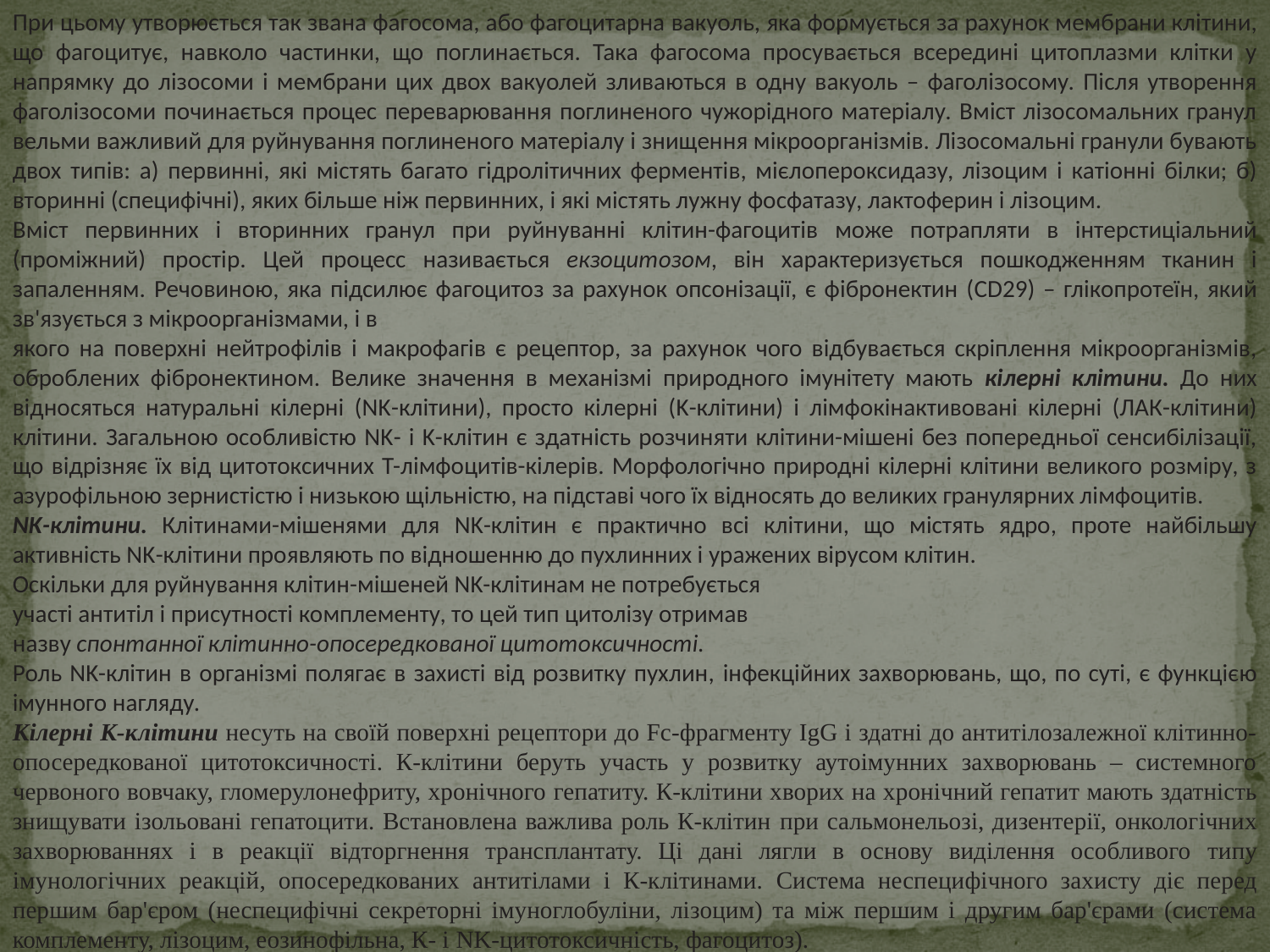

При цьому утворюється так звана фагосома, або фагоцитарна вакуоль, яка формується за рахунок мембрани клітини, що фагоцитує, навколо частинки, що поглинається. Така фагосома просувається всередині цитоплазми клітки у напрямку до лізосоми і мембрани цих двох вакуолей зливаються в одну вакуоль – фаголізосому. Після утворення фаголізосоми починається процес переварювання поглиненого чужорідного матеріалу. Вміст лізосомальних гранул вельми важливий для руйнування поглиненого матеріалу і знищення мікроорганізмів. Лізосомальні гранули бувають двох типів: а) первинні, які містять багато гідролітичних ферментів, мієлопероксидазу, лізоцим і катіонні білки; б) вторинні (специфічні), яких більше ніж первинних, і які містять лужну фосфатазу, лактоферин і лізоцим.
Вміст первинних і вторинних гранул при руйнуванні клітин-фагоцитів може потрапляти в інтерстиціальний (проміжний) простір. Цей процесс називається екзоцитозом, він характеризується пошкодженням тканин і запаленням. Речовиною, яка підсилює фагоцитоз за рахунок опсонізації, є фібронектин (CD29) – глікопротеїн, який зв'язується з мікроорганізмами, і в
якого на поверхні нейтрофілів і макрофагів є рецептор, за рахунок чого відбувається скріплення мікроорганізмів, оброблених фібронектином. Велике значення в механізмі природного імунітету мають кілерні клітини. До них відносяться натуральні кілерні (NK-клітини), просто кілерні (K-клітини) і лімфокінактивовані кілерні (ЛАК-клітини) клітини. Загальною особливістю NK- і K-клітин є здатність розчиняти клітини-мішені без попередньої сенсибілізації, що відрізняє їх від цитотоксичних Т-лімфоцитів-кілерів. Морфологічно природні кілерні клітини великого розміру, з азурофільною зернистістю і низькою щільністю, на підставі чого їх відносять до великих гранулярних лімфоцитів.
NK-клітини. Клітинами-мішенями для NK-клітин є практично всі клітини, що містять ядро, проте найбільшу активність NK-клітини проявляють по відношенню до пухлинних і уражених вірусом клітин.
Оскільки для руйнування клітин-мішеней NK-клітинам не потребується
участі антитіл і присутності комплементу, то цей тип цитолізу отримав
назву спонтанної клітинно-опосередкованої цитотоксичності.
Роль NK-клітин в організмі полягає в захисті від розвитку пухлин, інфекційних захворювань, що, по суті, є функцією імунного нагляду.
Кілерні К-клітини несуть на своїй поверхні рецептори до Fc-фрагменту IgG і здатні до антитілозалежної клітинно-опосередкованої цитотоксичності. К-клітини беруть участь у розвитку аутоімунних захворювань – системного червоного вовчаку, гломерулонефриту, хронічного гепатиту. К-клітини хворих на хронічний гепатит мають здатність знищувати ізольовані гепатоцити. Встановлена важлива роль К-клітин при сальмонельозі, дизентерії, онкологічних захворюваннях і в реакції відторгнення трансплантату. Ці дані лягли в основу виділення особливого типу імунологічних реакцій, опосередкованих антитілами і К-клітинами. Система неспецифічного захисту діє перед першим бар'єром (неспецифічні секреторні імуноглобуліни, лізоцим) та між першим і другим бар'єрами (система комплементу, лізоцим, еозинофільна, К- і NK-цитотоксичність, фагоцитоз).